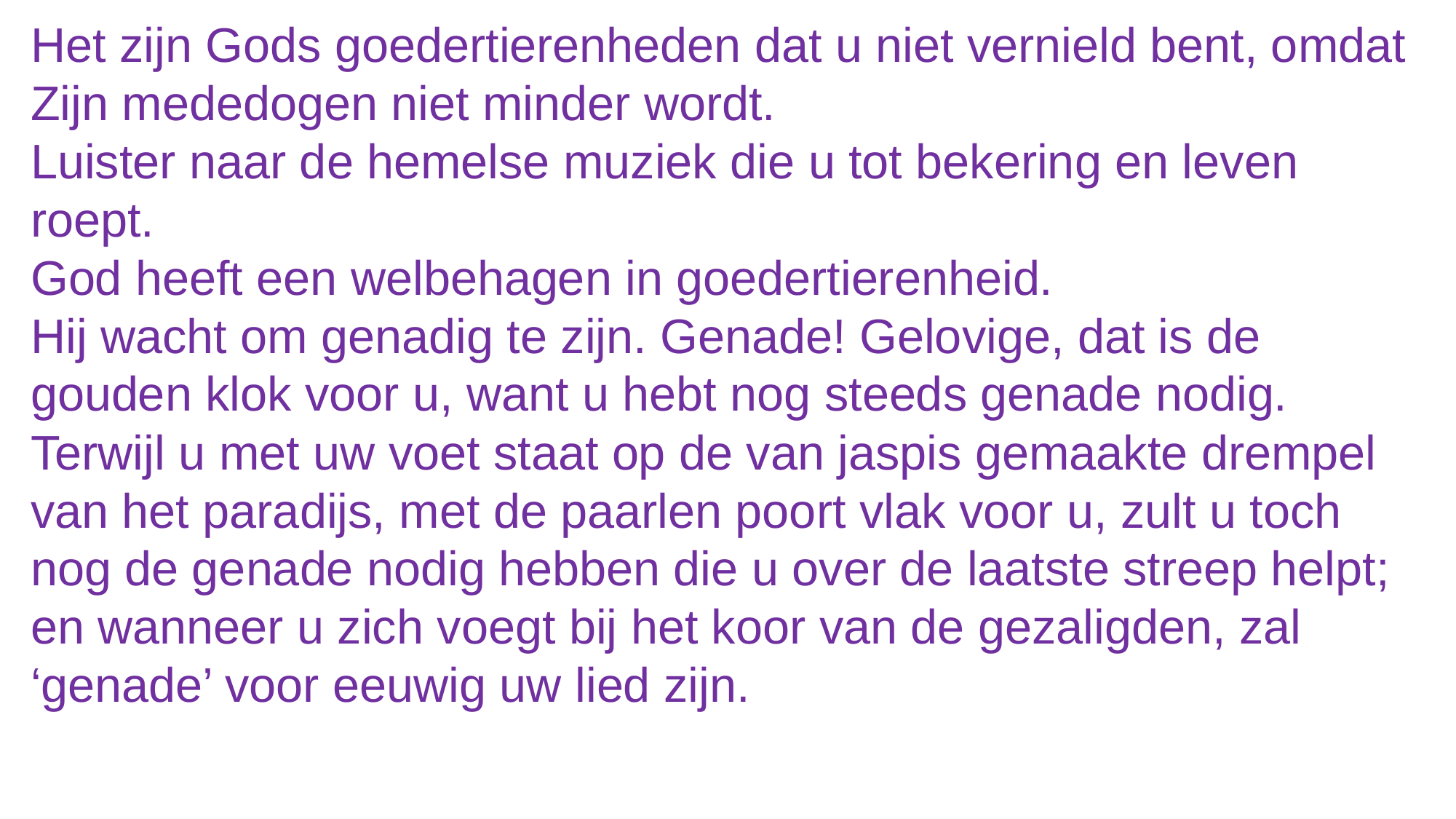

Het zijn Gods goedertierenheden dat u niet vernield bent, omdat Zijn mededogen niet minder wordt.
Luister naar de hemelse muziek die u tot bekering en leven roept.
God heeft een welbehagen in goedertierenheid.
Hij wacht om genadig te zijn. Genade! Gelovige, dat is de gouden klok voor u, want u hebt nog steeds genade nodig.
Terwijl u met uw voet staat op de van jaspis gemaakte drempel van het paradijs, met de paarlen poort vlak voor u, zult u toch nog de genade nodig hebben die u over de laatste streep helpt; en wanneer u zich voegt bij het koor van de gezaligden, zal ‘genade’ voor eeuwig uw lied zijn.